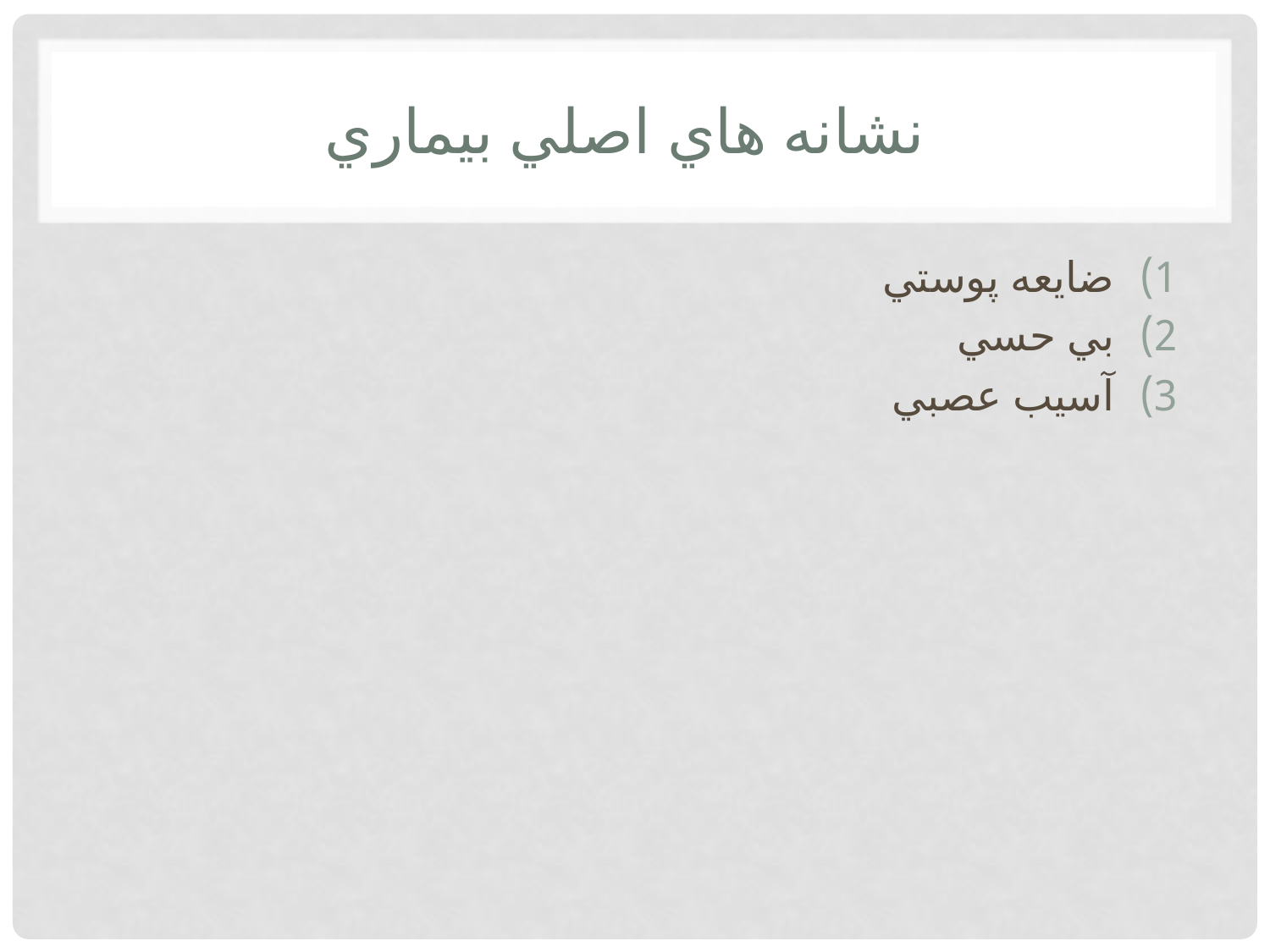

# نشانه هاي اصلي بيماري
ضايعه پوستي
بي حسي
آسيب عصبي